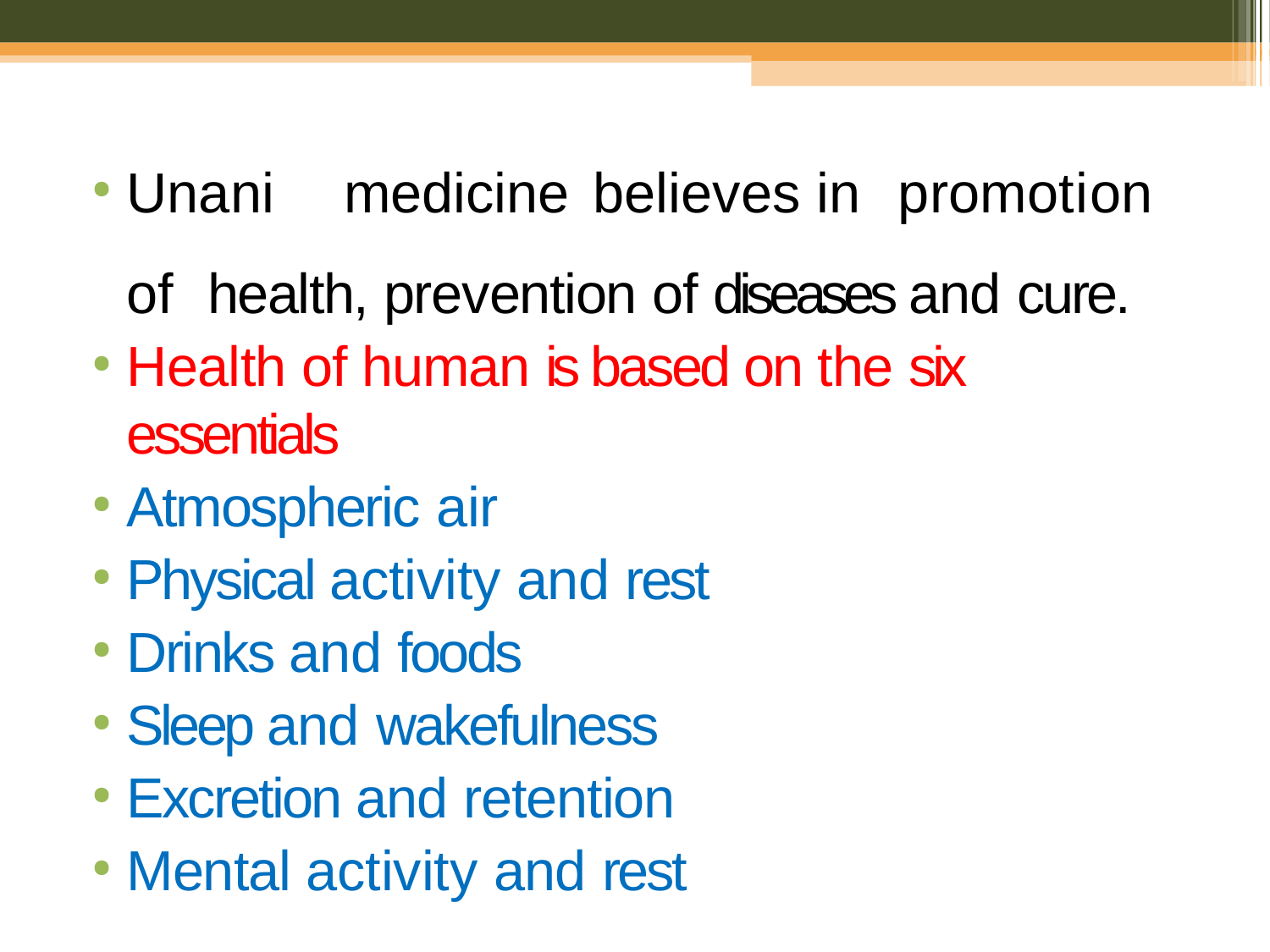

Unani	medicine	believes	in	promotion	of  health, prevention of diseases and cure.
Health of human is based on the six essentials
Atmospheric air
Physical activity and rest
Drinks and foods
Sleep and wakefulness
Excretion and retention
Mental activity and rest